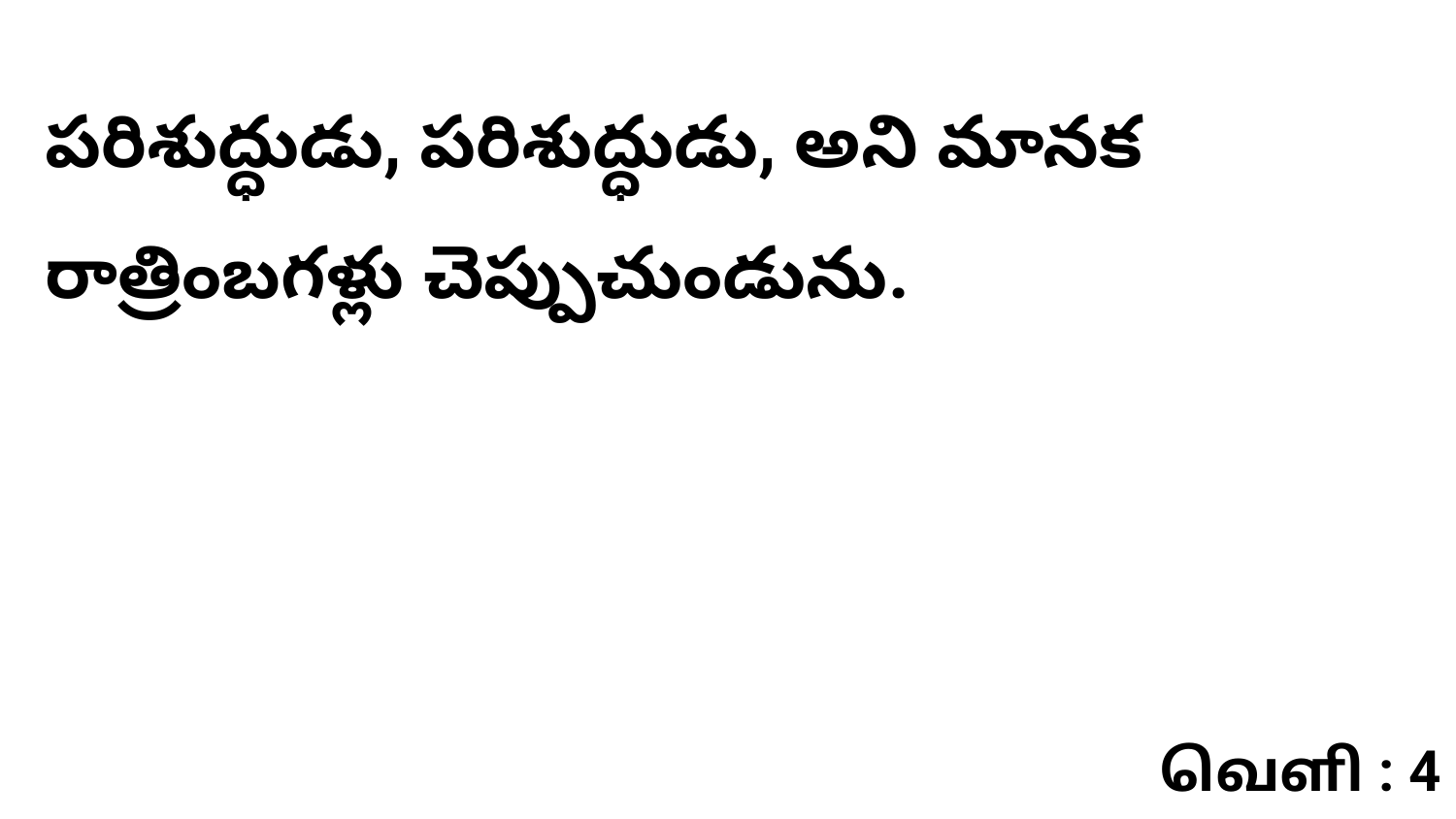

పరిశుద్ధుడు, పరిశుద్ధుడు, అని మానక రాత్రింబగళ్లు చెప్పుచుండును.
வெளி : 4